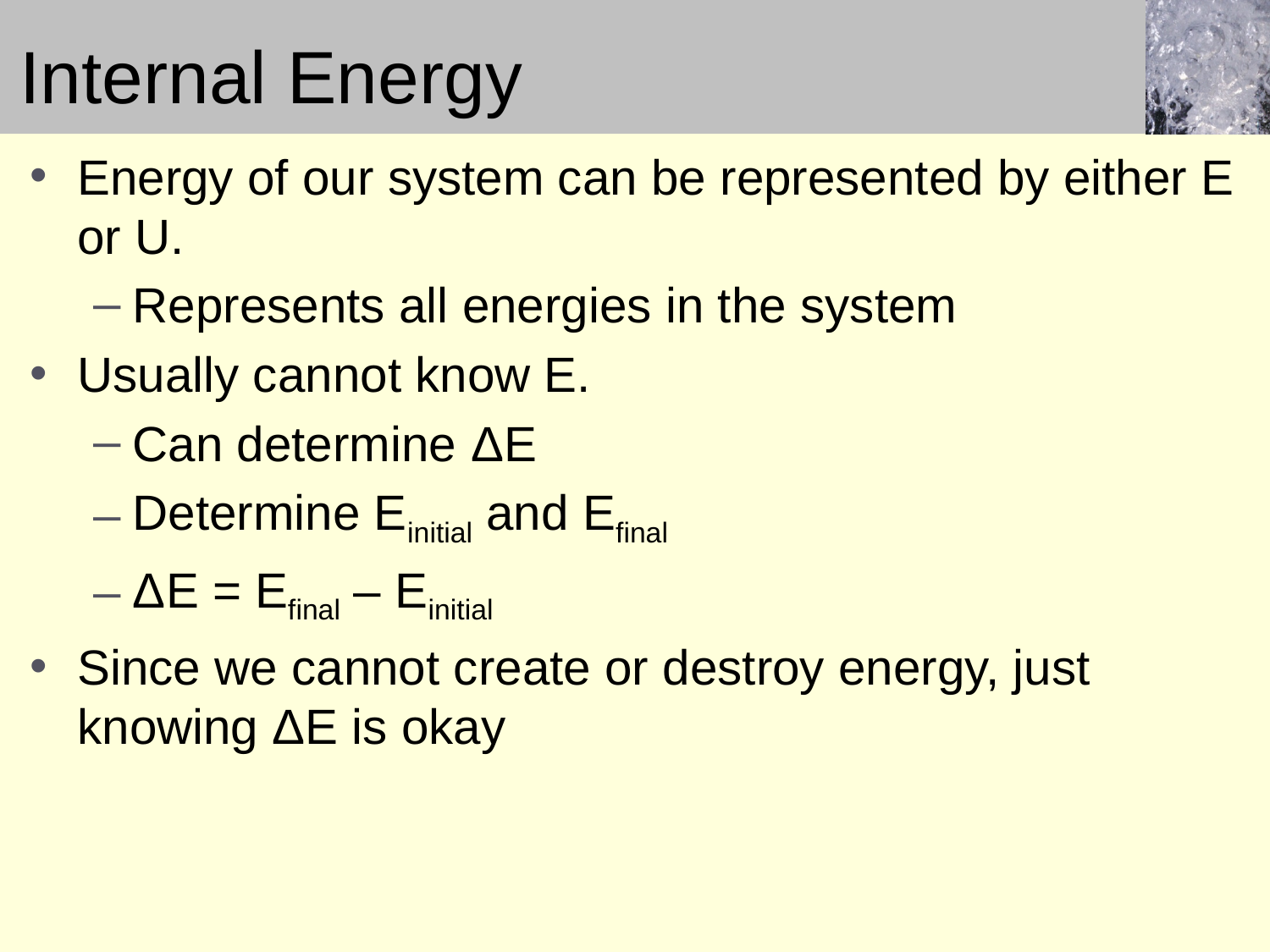

# Internal Energy
Energy of our system can be represented by either E or U.
Represents all energies in the system
Usually cannot know E.
Can determine ΔE
Determine Einitial and Efinal
ΔE = Efinal – Einitial
Since we cannot create or destroy energy, just knowing ΔE is okay